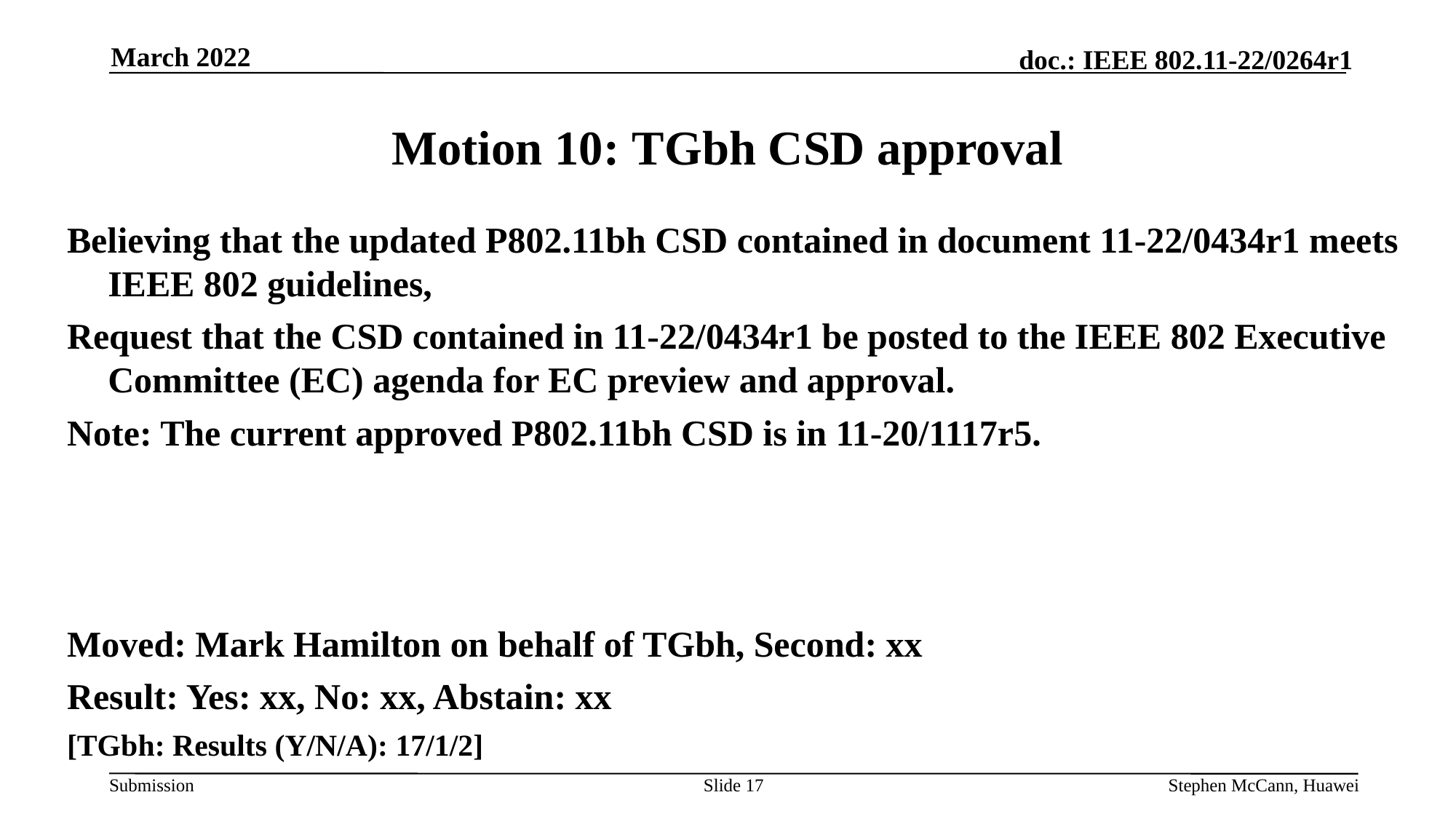

March 2022
# Motion 10: TGbh CSD approval
Believing that the updated P802.11bh CSD contained in document 11-22/0434r1 meets IEEE 802 guidelines,
Request that the CSD contained in 11-22/0434r1 be posted to the IEEE 802 Executive Committee (EC) agenda for EC preview and approval.
Note: The current approved P802.11bh CSD is in 11-20/1117r5.

Moved: Mark Hamilton on behalf of TGbh, Second: xx
Result: Yes: xx, No: xx, Abstain: xx
[TGbh: Results (Y/N/A): 17/1/2]

Slide 17
Stephen McCann, Huawei